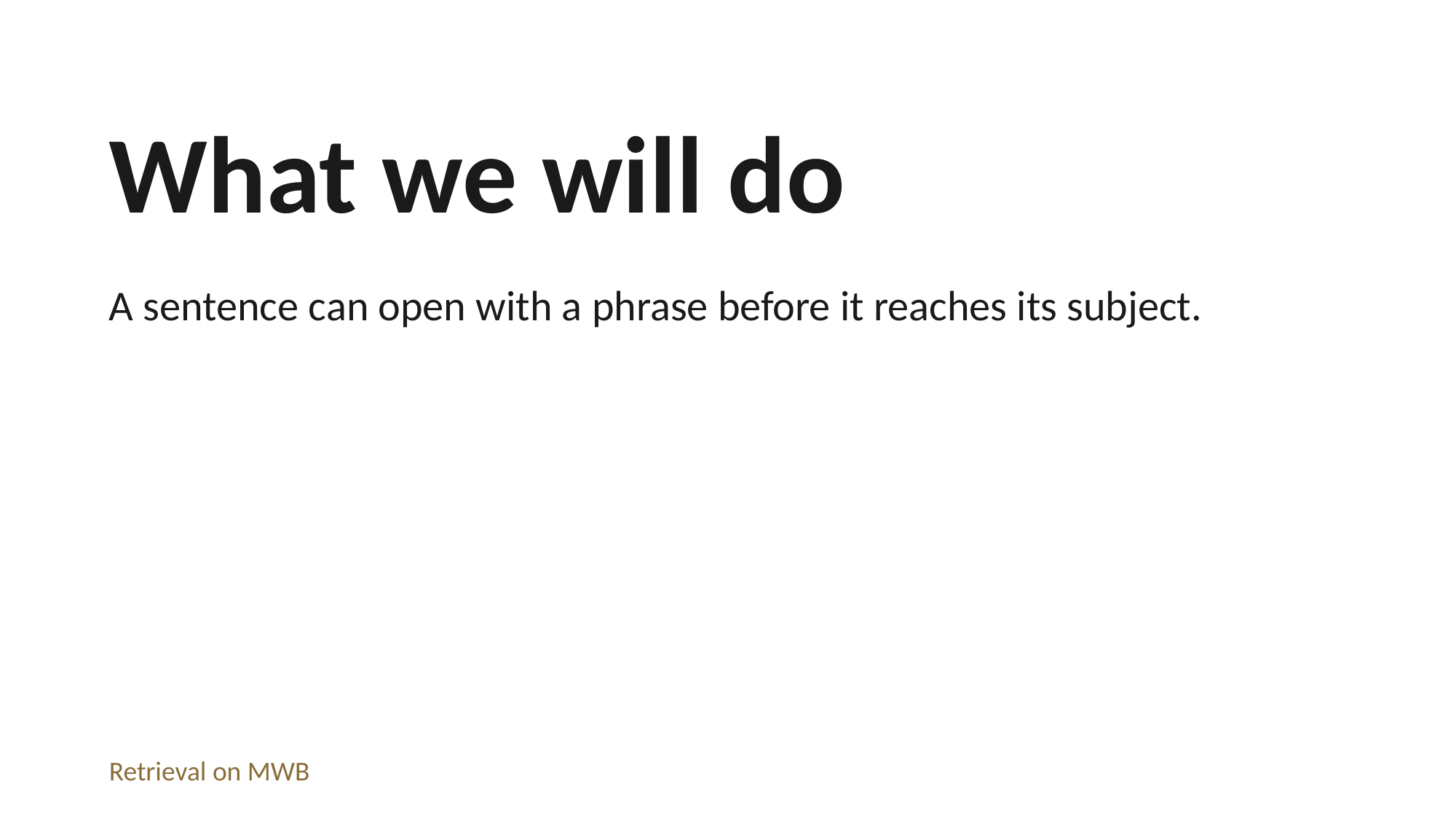

What we will do
A sentence can open with a phrase before it reaches its subject.
Retrieval on MWB